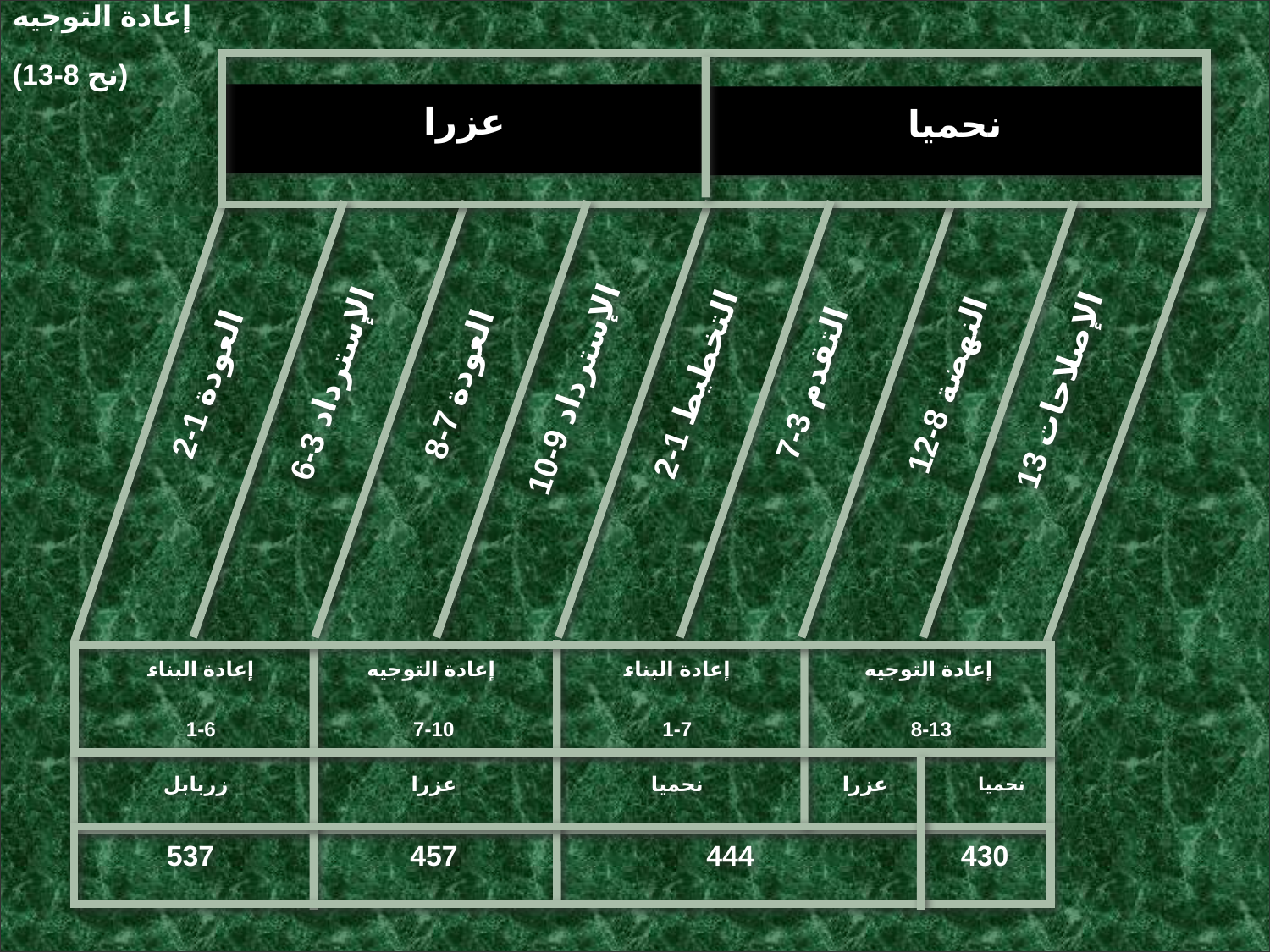

إعادة التوجيه
(نح 8-13)

عزرا
نحميا

التقدم 3-7
الإسترداد 3-6
التخطيط 1-2
العودة 1-2
العودة 7-8
النهضة 8-12
الإسترداد 9-10
الإصلاحات 13

إعادة البناء
1-6

إعادة التوجيه
7-10

إعادة البناء
1-7
إعادة التوجيه
8-13

زربابل
عزرا
نحميا
عزرا
نحميا
537
457
444
430